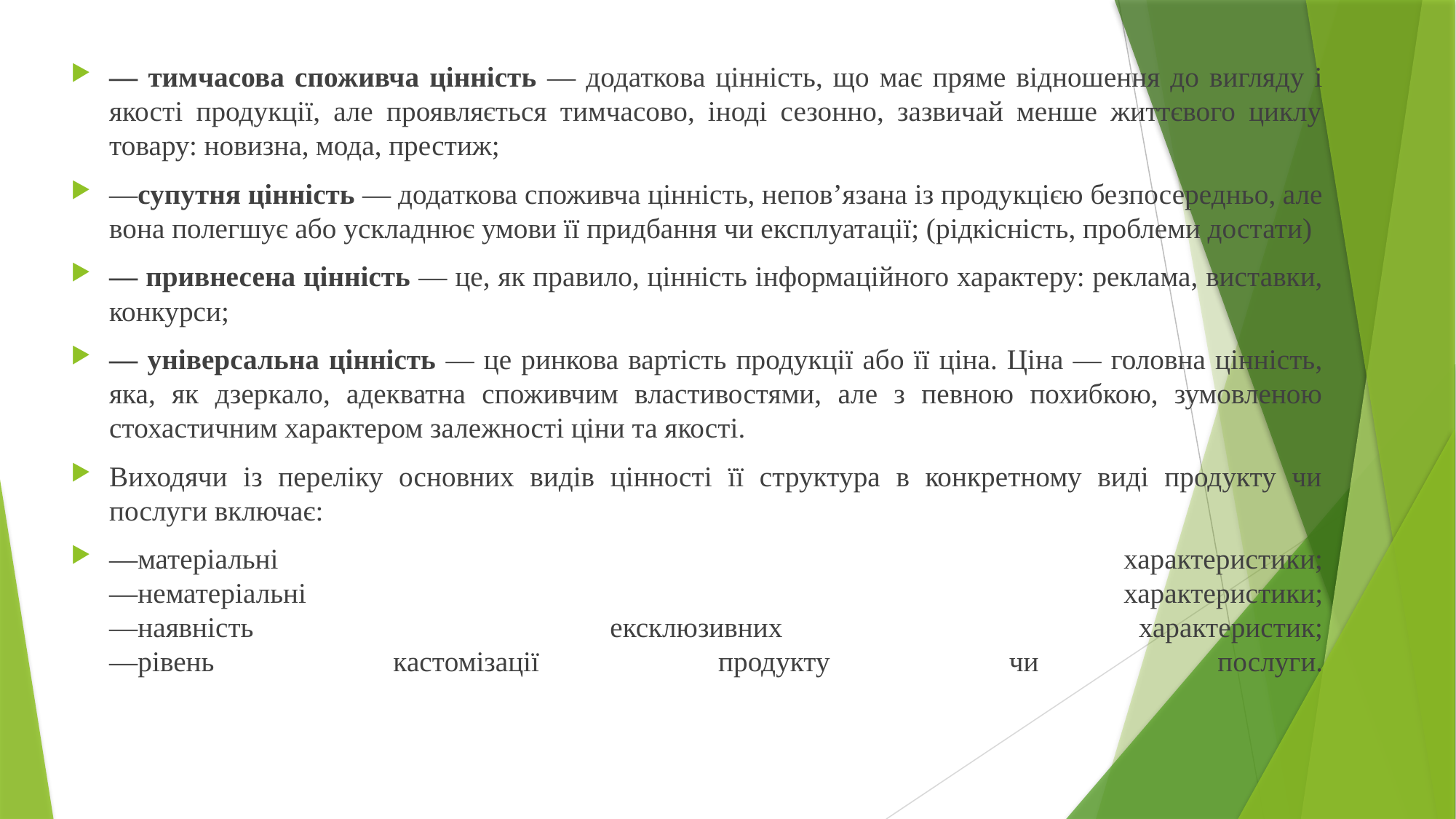

— тимчасова споживча цінність — додаткова цінність, що має пряме відношення до вигляду і якості продукції, але проявляється тимчасово, іноді сезонно, зазвичай менше життєвого циклу товару: новизна, мода, престиж;
—супутня цінність — додаткова споживча цінність, непов’язана із продукцією безпосередньо, але вона полегшує або ускладнює умови її придбання чи експлуатації; (рідкісність, проблеми достати)
— привнесена цінність — це, як правило, цінність інформаційного характеру: реклама, виставки, конкурси;
— універсальна цінність — це ринкова вартість продукції або її ціна. Ціна — головна цінність, яка, як дзеркало, адекватна споживчим властивостями, але з певною похибкою, зумовленою стохастичним характером залежності ціни та якості.
Виходячи із переліку основних видів цінності її структура в конкретному виді продукту чи послуги включає:
—матеріальні характеристики;
—нематеріальні характеристики;
—наявність ексклюзивних характеристик;
—рівень кастомізації продукту чи послуги.